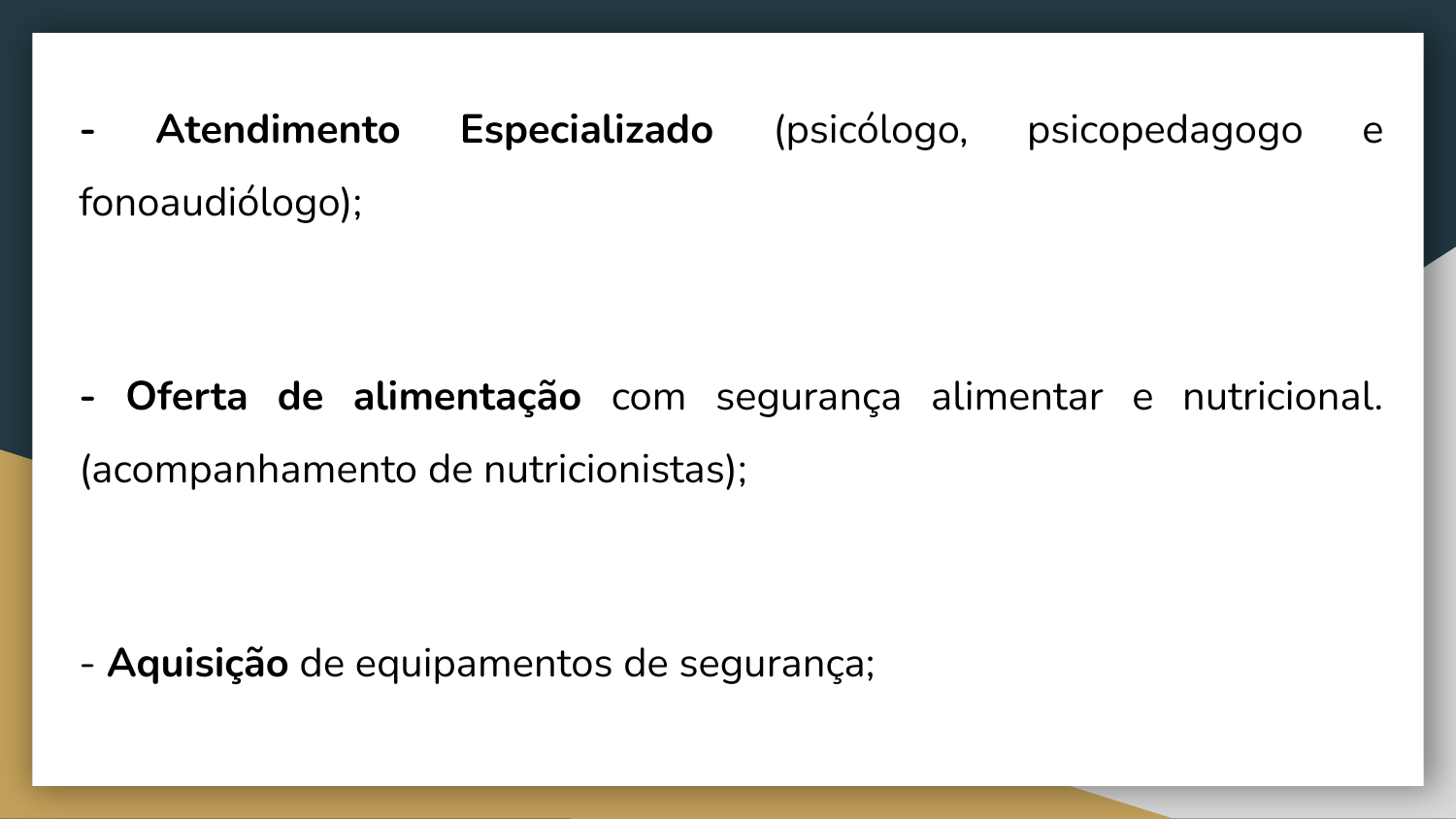

- Atendimento Especializado (psicólogo, psicopedagogo e fonoaudiólogo);

- Oferta de alimentação com segurança alimentar e nutricional. (acompanhamento de nutricionistas);

- Aquisição de equipamentos de segurança;